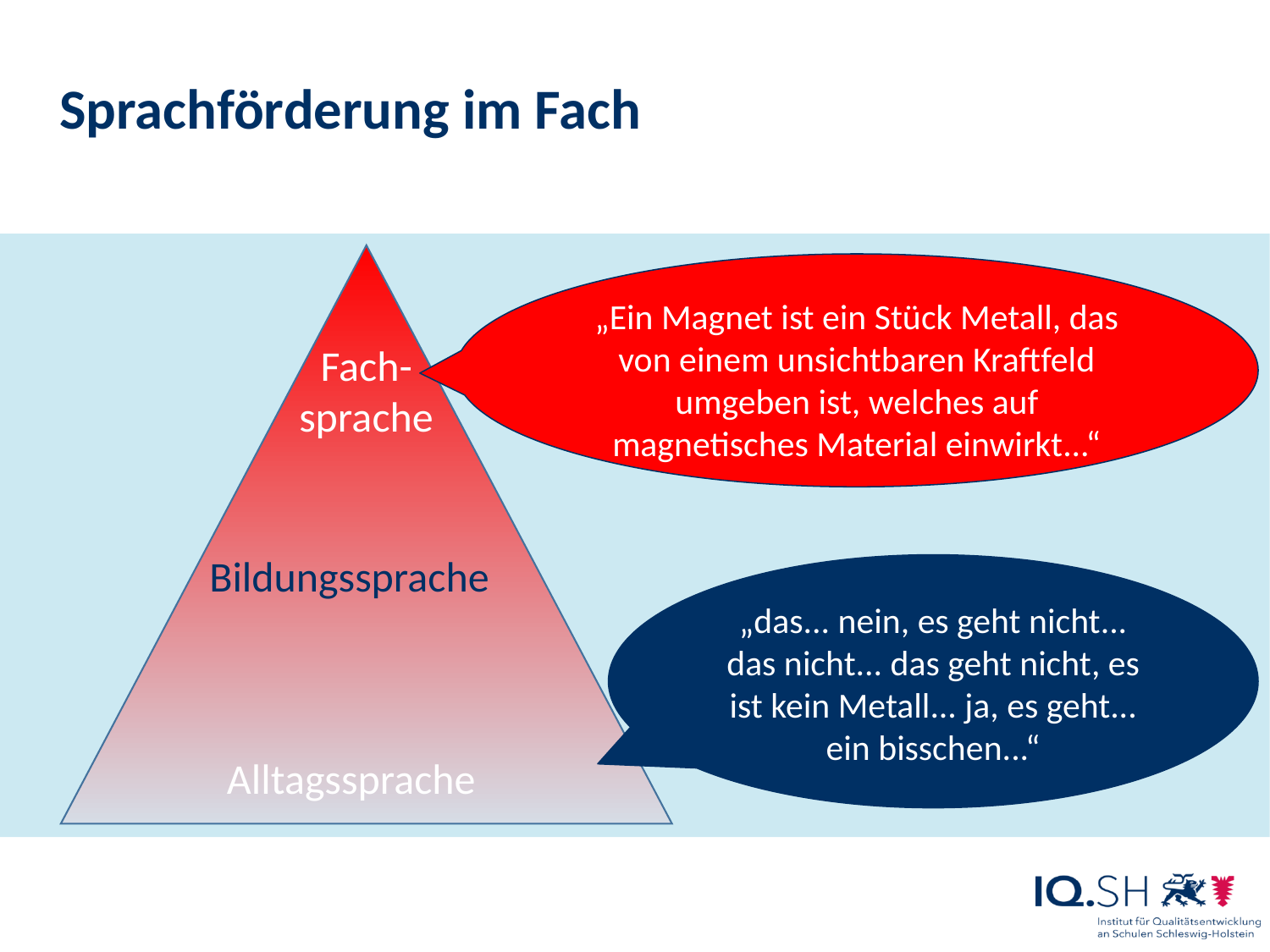

Sprachförderung im Fach

Fach-
sprache
Bildungssprache
Alltagssprache
„Ein Magnet ist ein Stück Metall, das von einem unsichtbaren Kraftfeld umgeben ist, welches auf magnetisches Material einwirkt...“
„das... nein, es geht nicht... das nicht... das geht nicht, es ist kein Metall... ja, es geht... ein bisschen...“